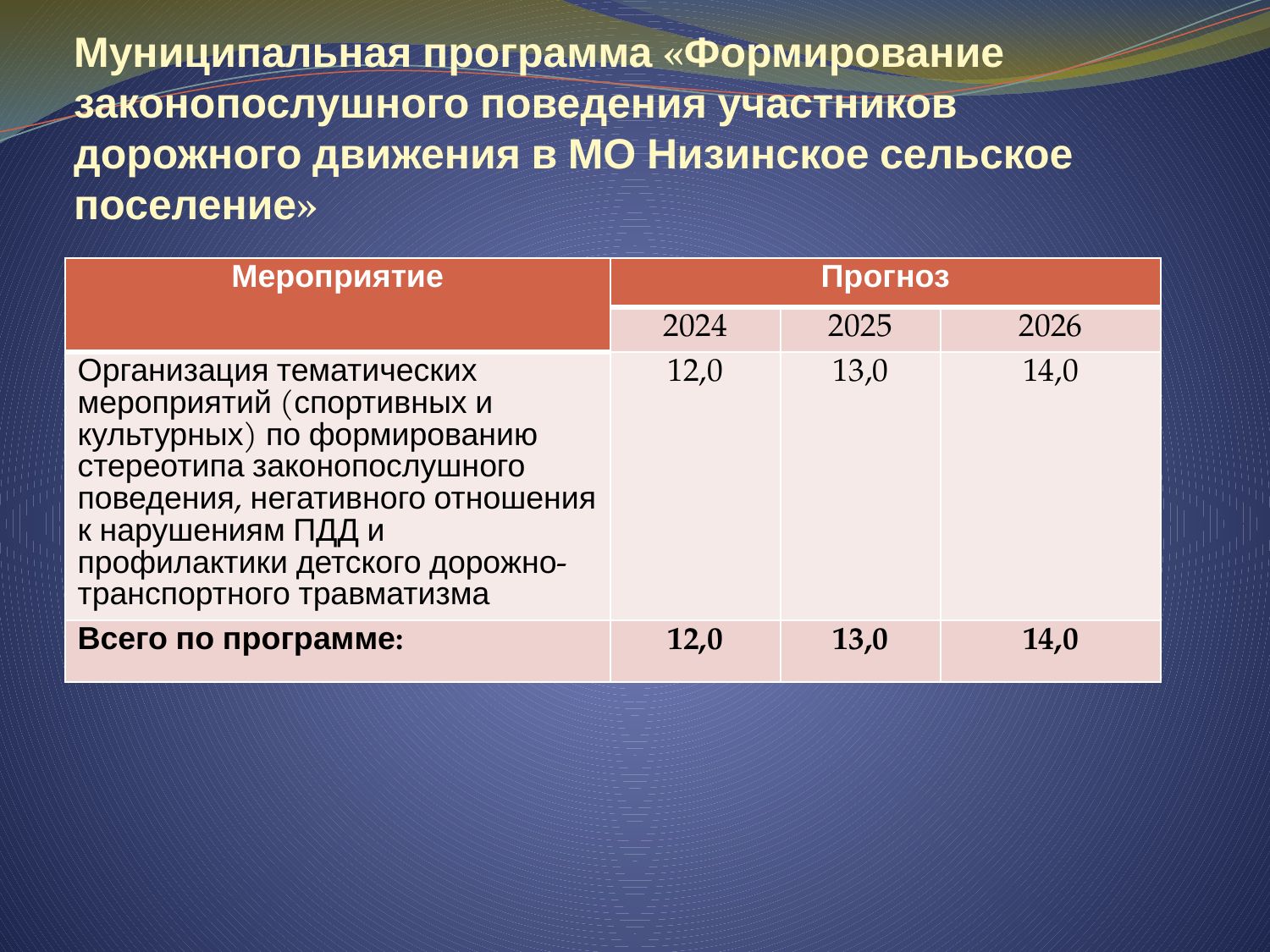

# Муниципальная программа «Формирование законопослушного поведения участников дорожного движения в МО Низинское сельское поселение»
| Мероприятие | Прогноз |  |  |
| --- | --- | --- | --- |
|  | 2024 | 2025 | 2026 |
| Организация тематических мероприятий (спортивных и культурных) по формированию стереотипа законопослушного поведения, негативного отношения к нарушениям ПДД и профилактики детского дорожно-транспортного травматизма | 12,0 | 13,0 | 14,0 |
| Всего по программе: | 12,0 | 13,0 | 14,0 |